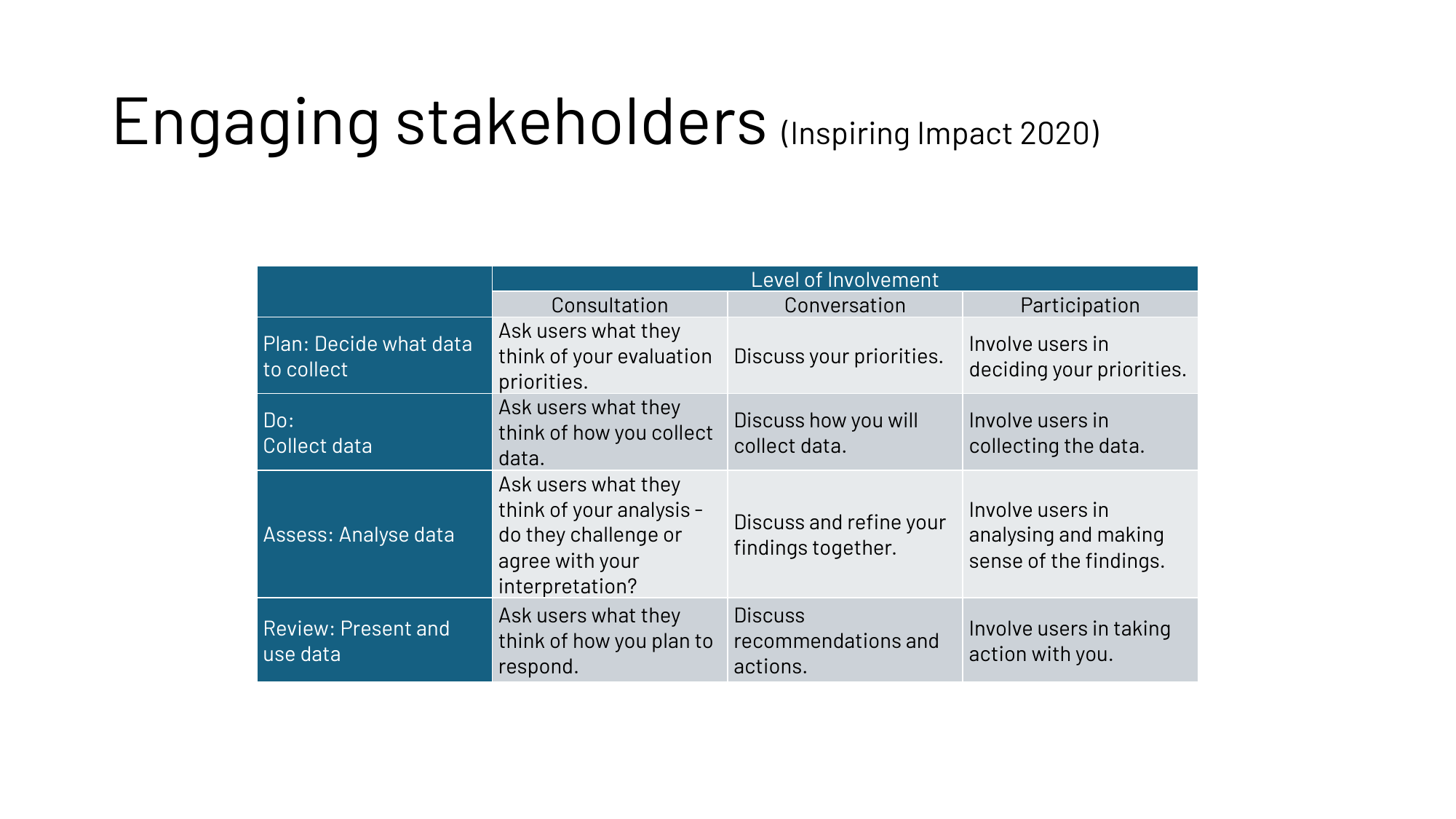

# Engaging stakeholders (Inspiring Impact 2020)
|  | Level of Involvement |  |  |
| --- | --- | --- | --- |
|  | Consultation | Conversation | Participation |
| Plan: Decide what data to collect | Ask users what they think of your evaluation priorities. | Discuss your priorities. | Involve users in deciding your priorities. |
| Do:  Collect data | Ask users what they think of how you collect data. | Discuss how you will collect data. | Involve users in collecting the data. |
| Assess: Analyse data | Ask users what they think of your analysis - do they challenge or agree with your interpretation? | Discuss and refine your findings together. | Involve users in analysing and making sense of the findings. |
| Review: Present and use data | Ask users what they think of how you plan to respond. | Discuss recommendations and actions. | Involve users in taking action with you. |